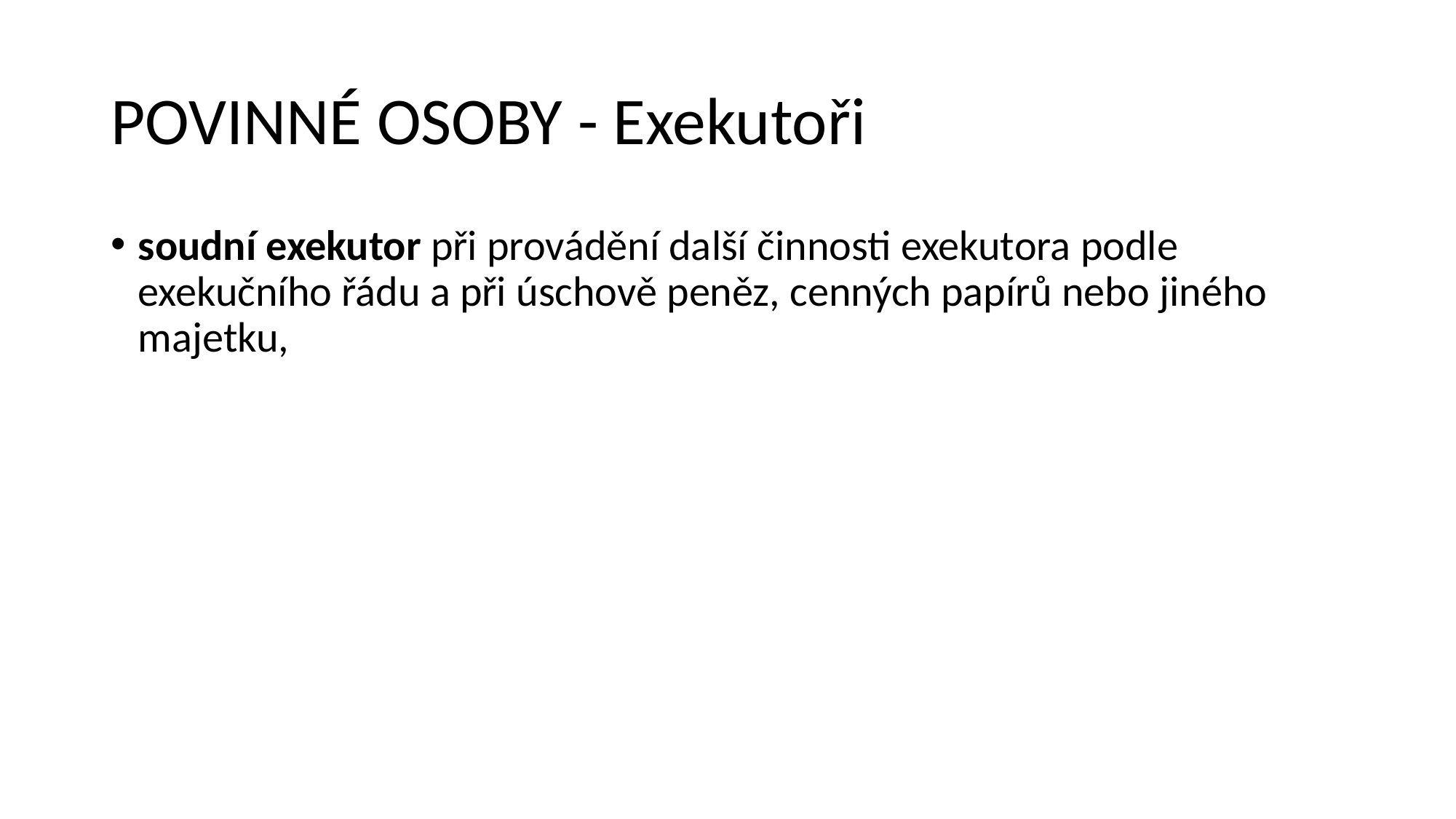

# POVINNÉ OSOBY - Exekutoři
soudní exekutor při provádění další činnosti exekutora podle exekučního řádu a při úschově peněz, cenných papírů nebo jiného majetku,